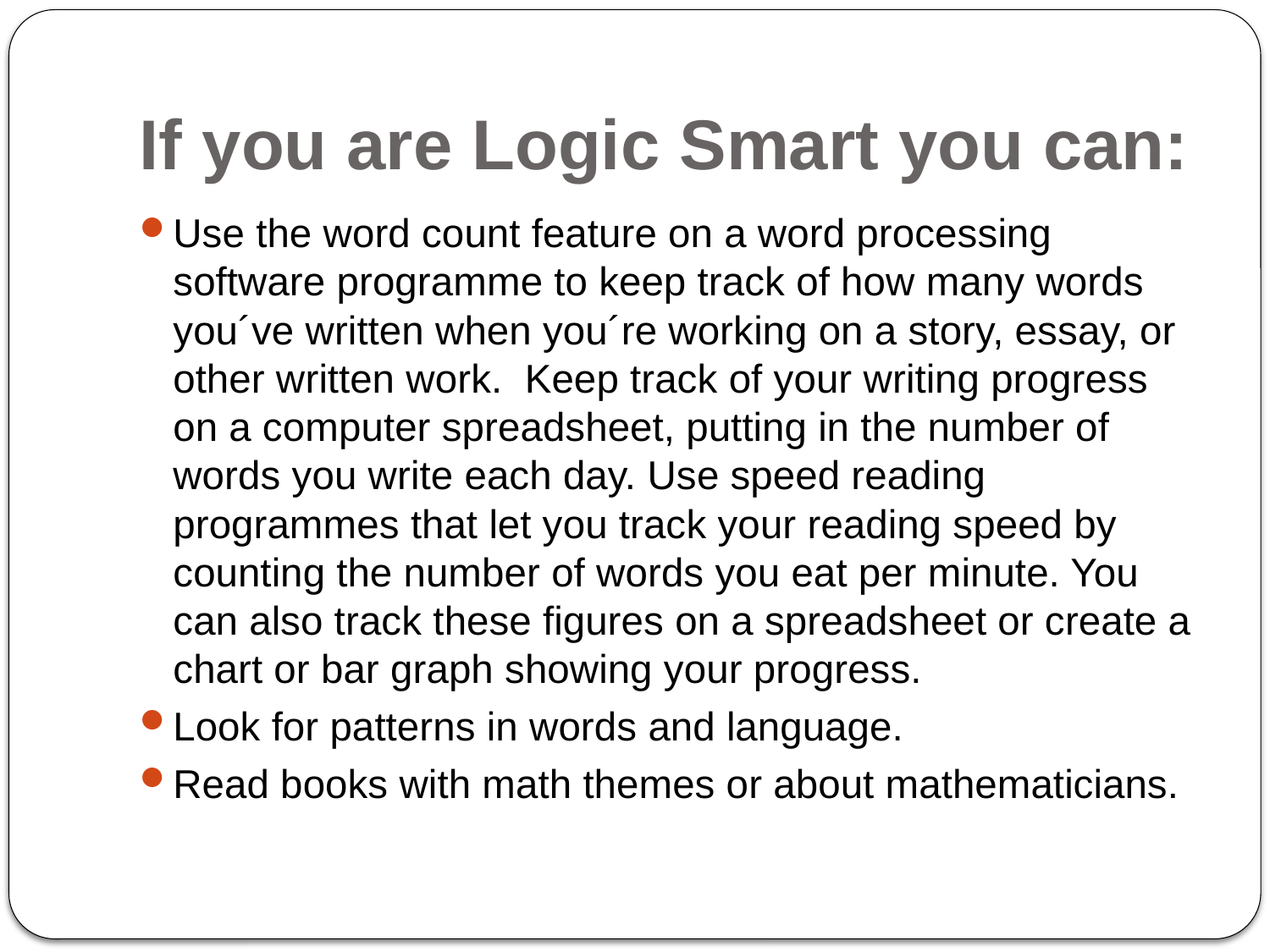

# If you are Logic Smart you can:
Use the word count feature on a word processing software programme to keep track of how many words you´ve written when you´re working on a story, essay, or other written work.  Keep track of your writing progress on a computer spreadsheet, putting in the number of words you write each day. Use speed reading programmes that let you track your reading speed by counting the number of words you eat per minute. You can also track these figures on a spreadsheet or create a chart or bar graph showing your progress.
Look for patterns in words and language.
Read books with math themes or about mathematicians.